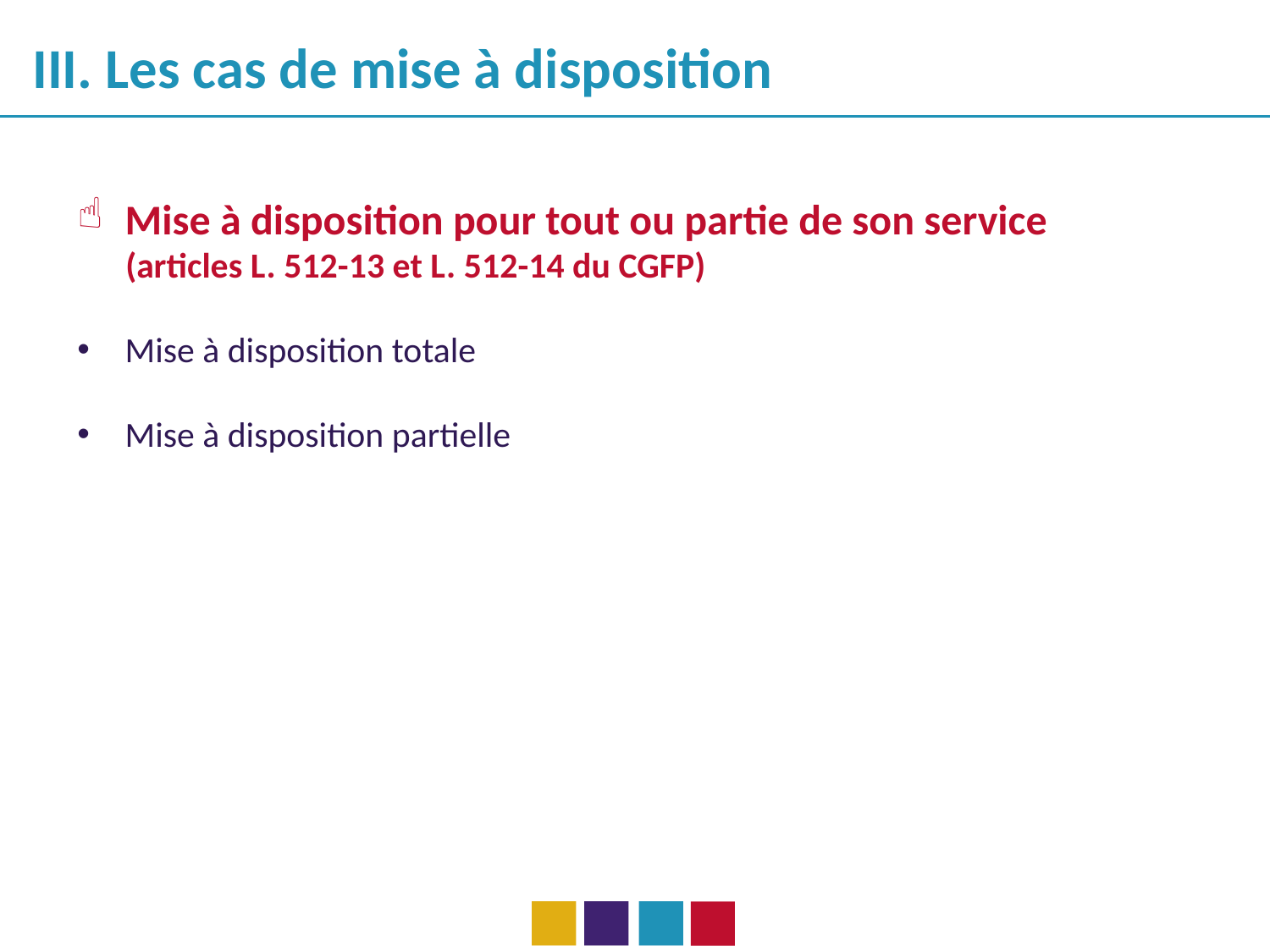

III. Les cas de mise à disposition

Mise à disposition pour tout ou partie de son service
      (articles L. 512-13 et L. 512-14 du CGFP)

Mise à disposition totale

Mise à disposition partielle